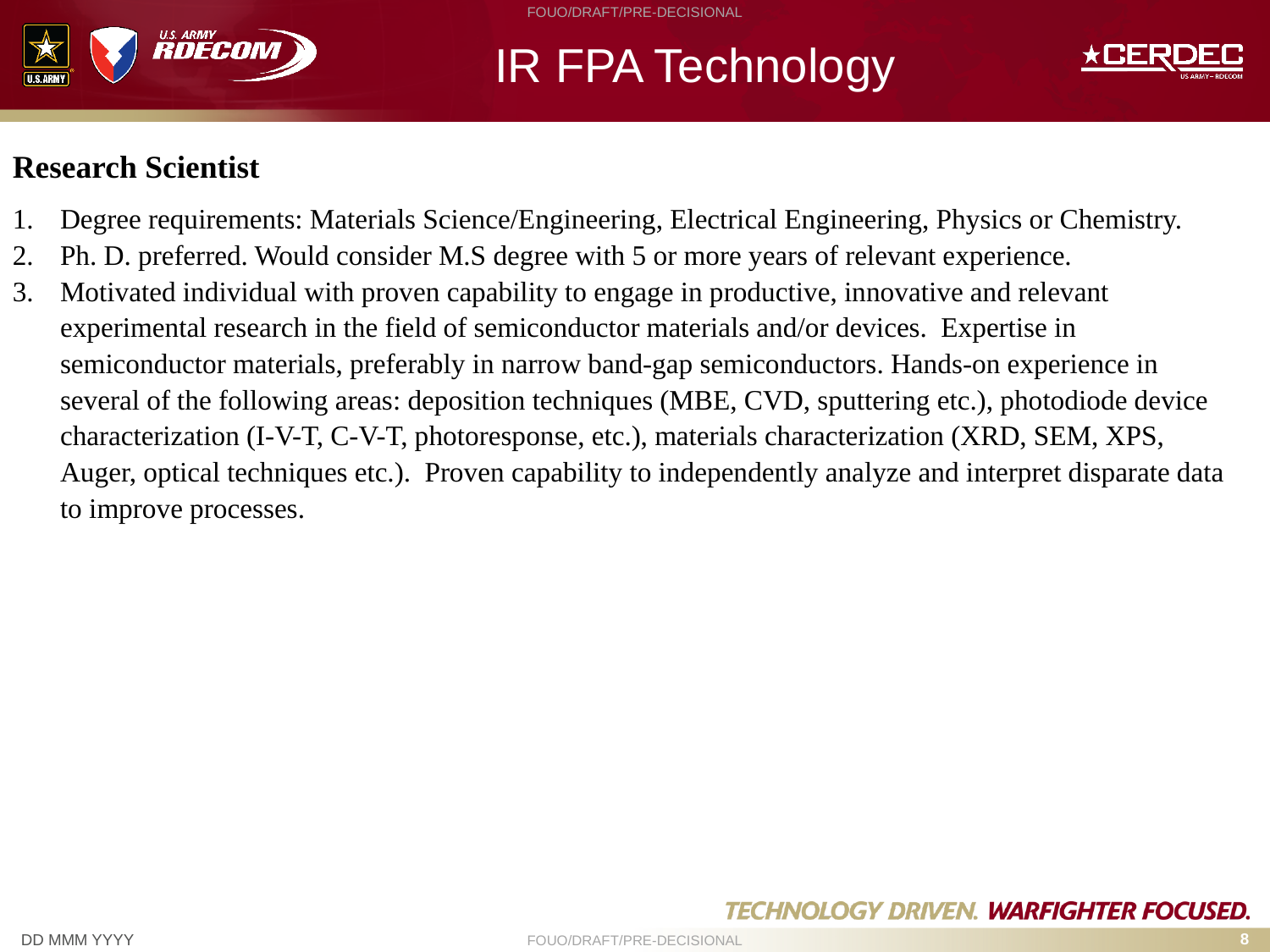

# IR FPA Technology
Research Scientist
Degree requirements: Materials Science/Engineering, Electrical Engineering, Physics or Chemistry.
Ph. D. preferred. Would consider M.S degree with 5 or more years of relevant experience.
Motivated individual with proven capability to engage in productive, innovative and relevant experimental research in the field of semiconductor materials and/or devices.  Expertise in semiconductor materials, preferably in narrow band-gap semiconductors. Hands-on experience in several of the following areas: deposition techniques (MBE, CVD, sputtering etc.), photodiode device characterization (I-V-T, C-V-T, photoresponse, etc.), materials characterization (XRD, SEM, XPS, Auger, optical techniques etc.).  Proven capability to independently analyze and interpret disparate data to improve processes.